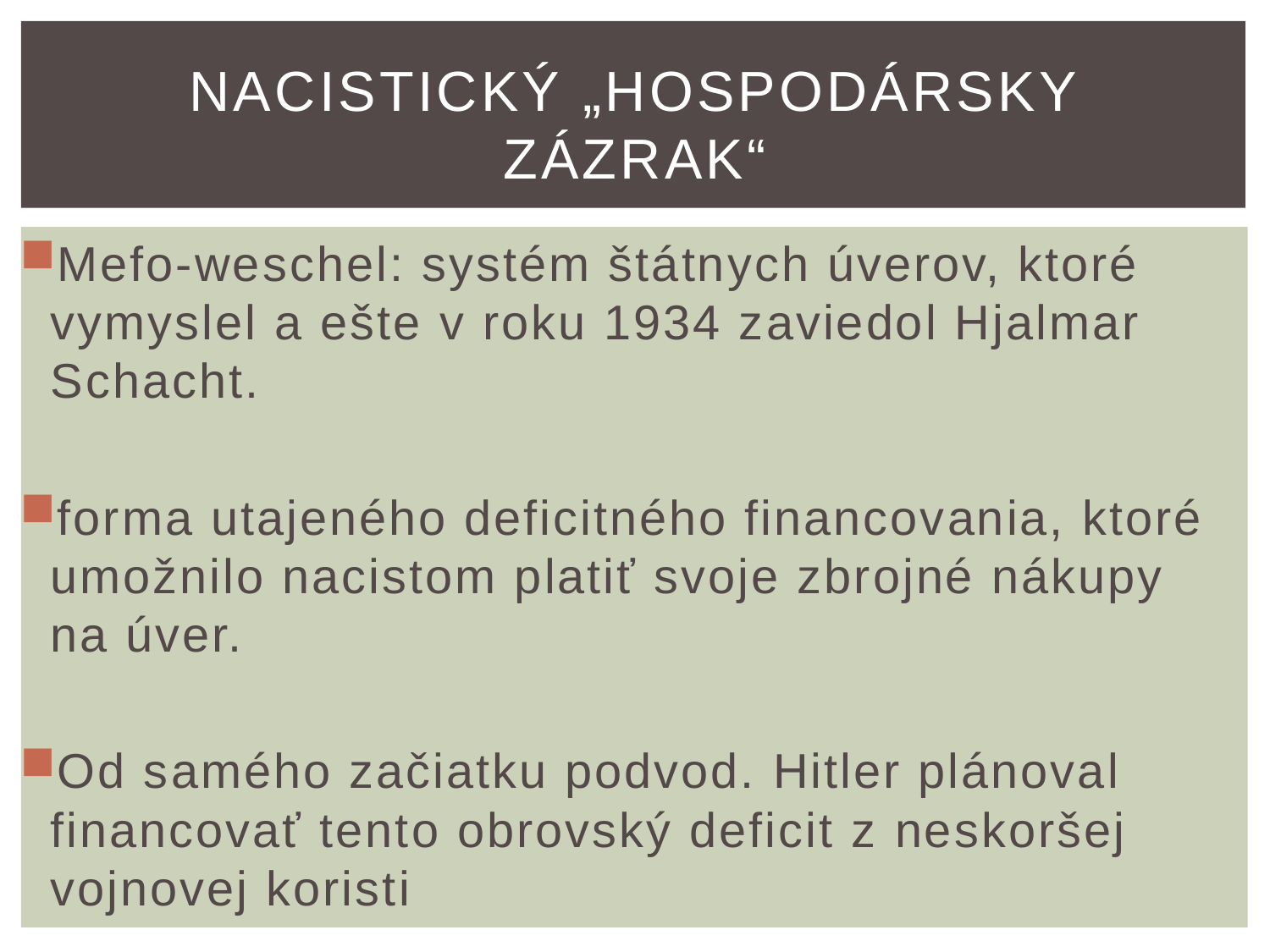

# Nacistický „hospodársky zázrak“
Mefo-weschel: systém štátnych úverov, ktoré vymyslel a ešte v roku 1934 zaviedol Hjalmar Schacht.

forma utajeného deficitného financovania, ktoré umožnilo nacistom platiť svoje zbrojné nákupy na úver.

Od samého začiatku podvod. Hitler plánoval financovať tento obrovský deficit z neskoršej vojnovej koristi